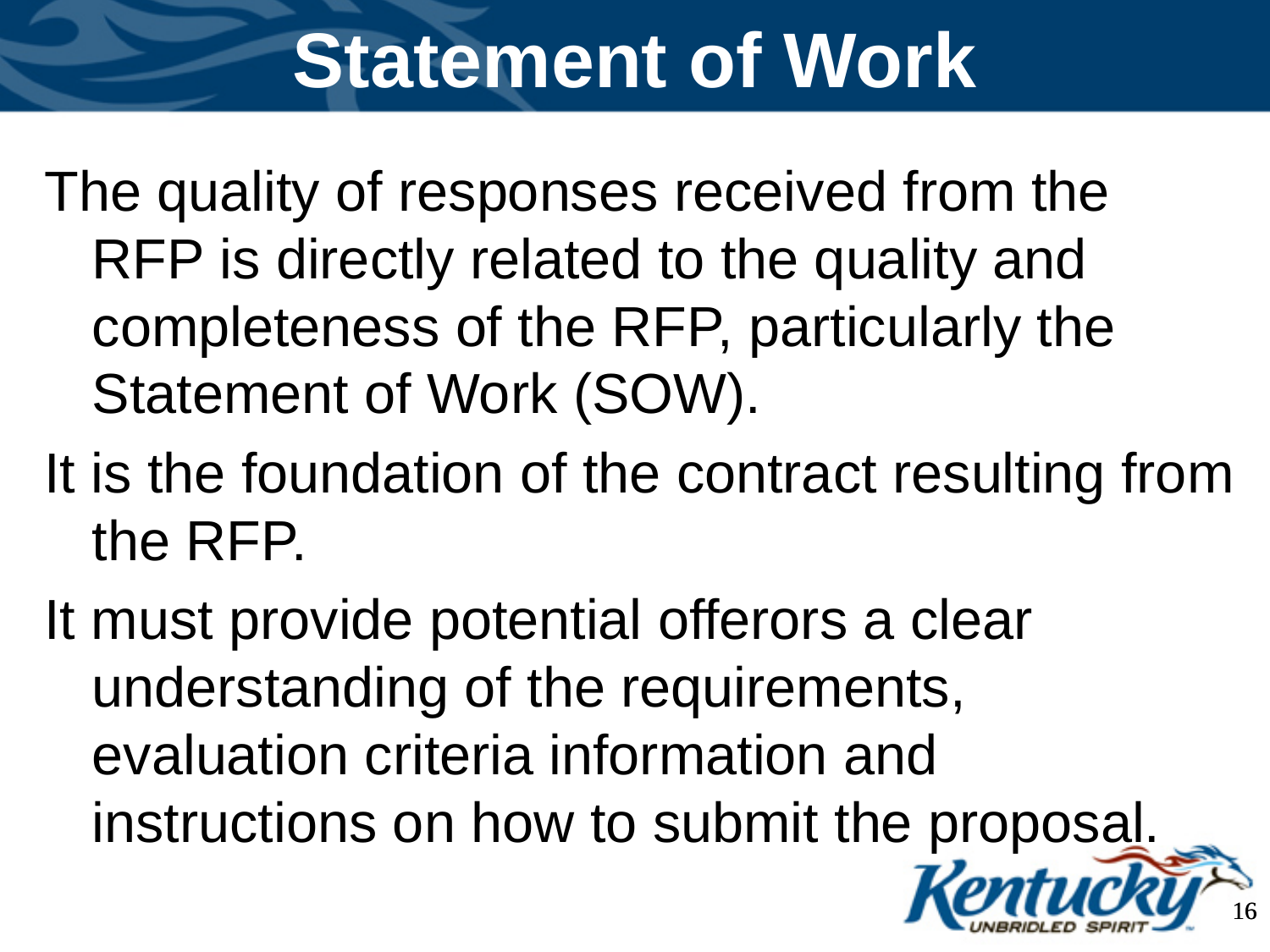

Statement of Work
The quality of responses received from the RFP is directly related to the quality and completeness of the RFP, particularly the Statement of Work (SOW).
It is the foundation of the contract resulting from the RFP.
It must provide potential offerors a clear understanding of the requirements, evaluation criteria information and instructions on how to submit the proposal.

16
16